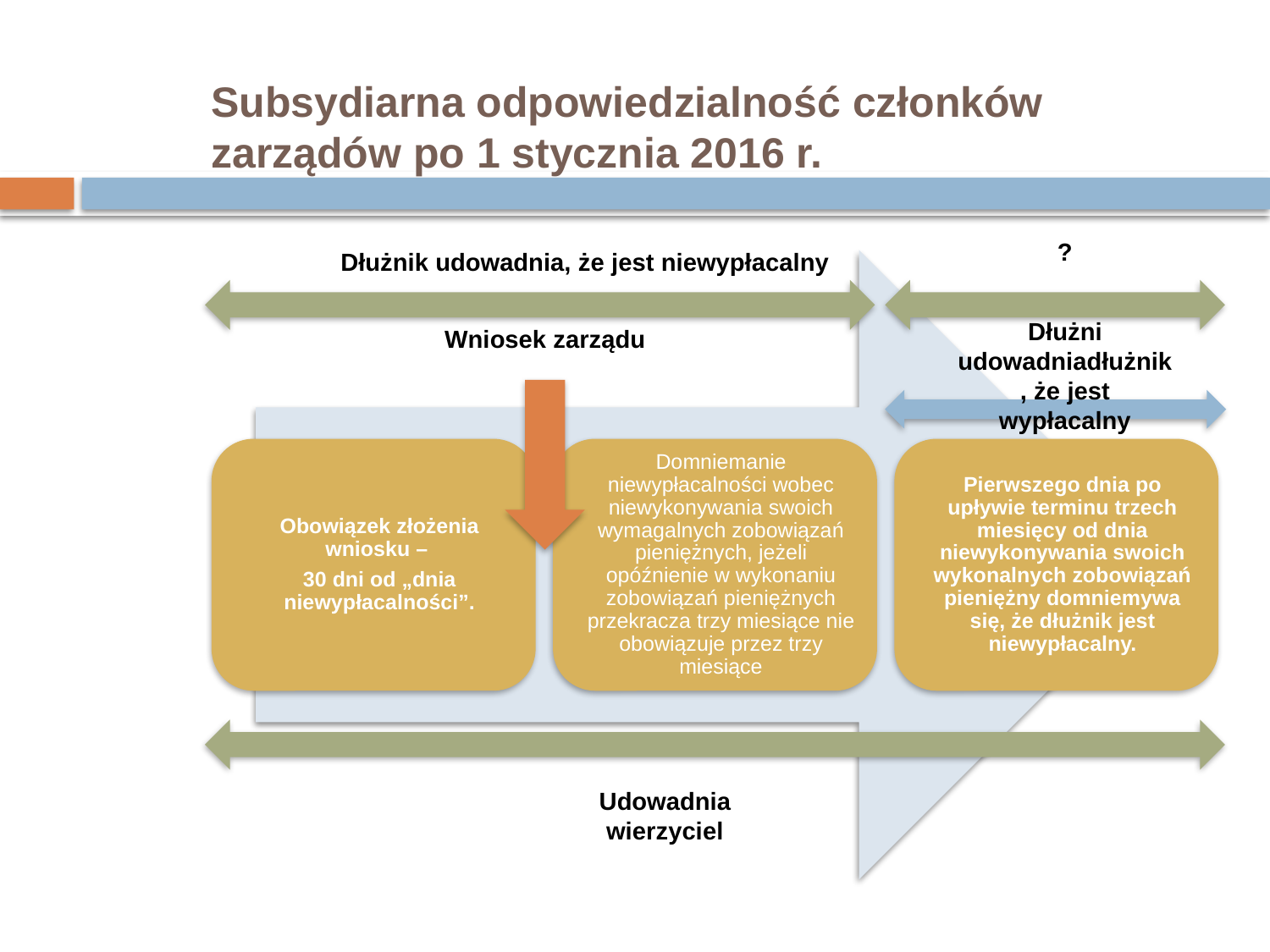

# Subsydiarna odpowiedzialność członków zarządów po 1 stycznia 2016 r.
?
Dłużnik udowadnia, że jest niewypłacalny
Obowiązek złożenia wniosku –
30 dni od „dnia niewypłacalności”.
Domniemanie niewypłacalności wobec niewykonywania swoich wymagalnych zobowiązań pieniężnych, jeżeli opóźnienie w wykonaniu zobowiązań pieniężnych przekracza trzy miesiące nie obowiązuje przez trzy miesiące
Pierwszego dnia po upływie terminu trzech miesięcy od dnia niewykonywania swoich wykonalnych zobowiązań pieniężny domniemywa się, że dłużnik jest niewypłacalny.

Dłużni udowadniadłużnik, że jest wypłacalny
Wniosek zarządu

Udowadnia wierzyciel